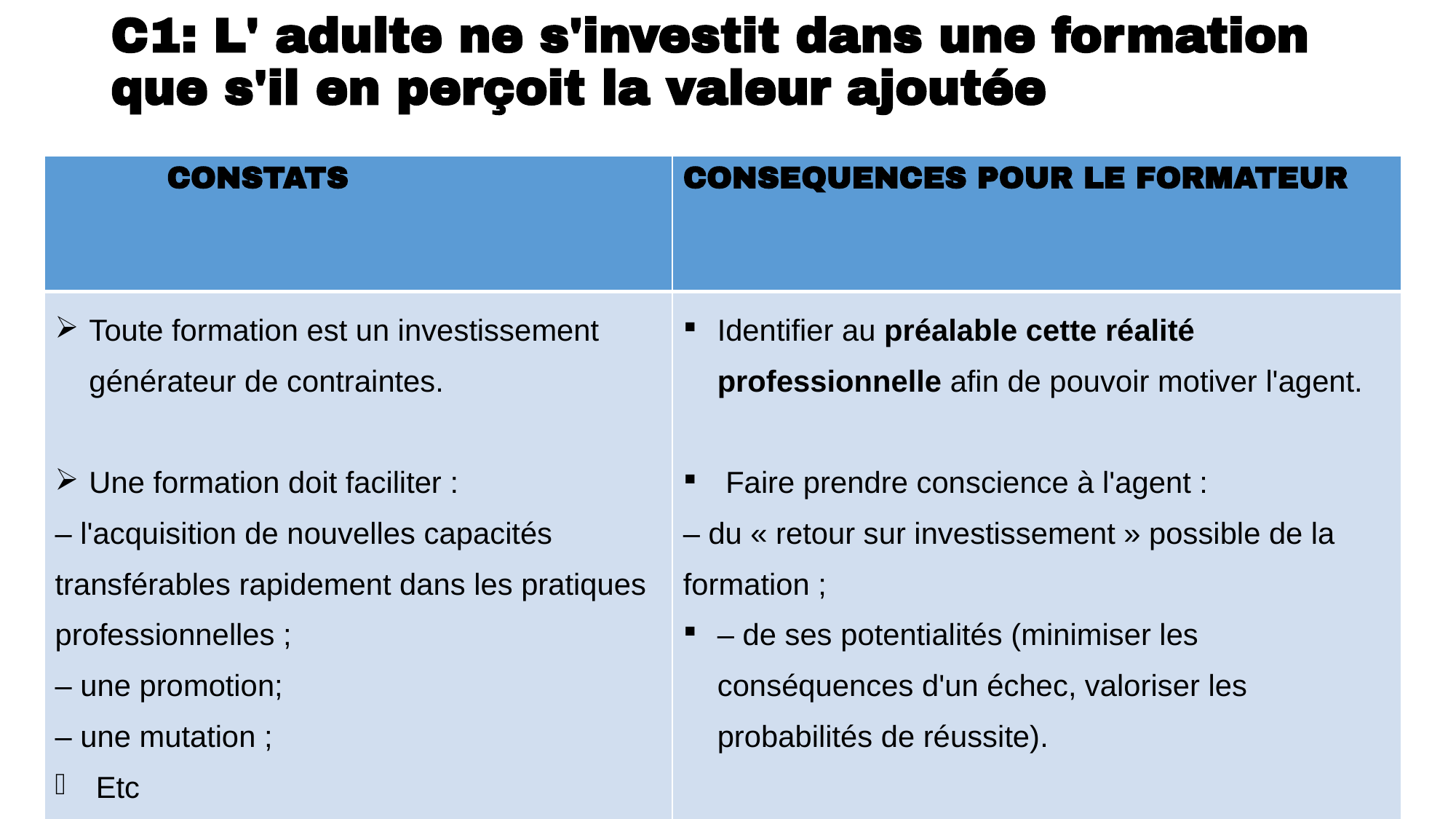

# C1: L' adulte ne s'investit dans une formation que s'il en perçoit la valeur ajoutée
| CONSTATS | CONSEQUENCES POUR LE FORMATEUR |
| --- | --- |
| Toute formation est un investissement générateur de contraintes. Une formation doit faciliter : – l'acquisition de nouvelles capacités transférables rapidement dans les pratiques professionnelles ; – une promotion; – une mutation ; Etc | Identifier au préalable cette réalité professionnelle afin de pouvoir motiver l'agent. Faire prendre conscience à l'agent : – du « retour sur investissement » possible de la formation ; – de ses potentialités (minimiser les conséquences d'un échec, valoriser les probabilités de réussite). Expliciter les objectifs de formation et/ou les objectifs pédagogiques. |